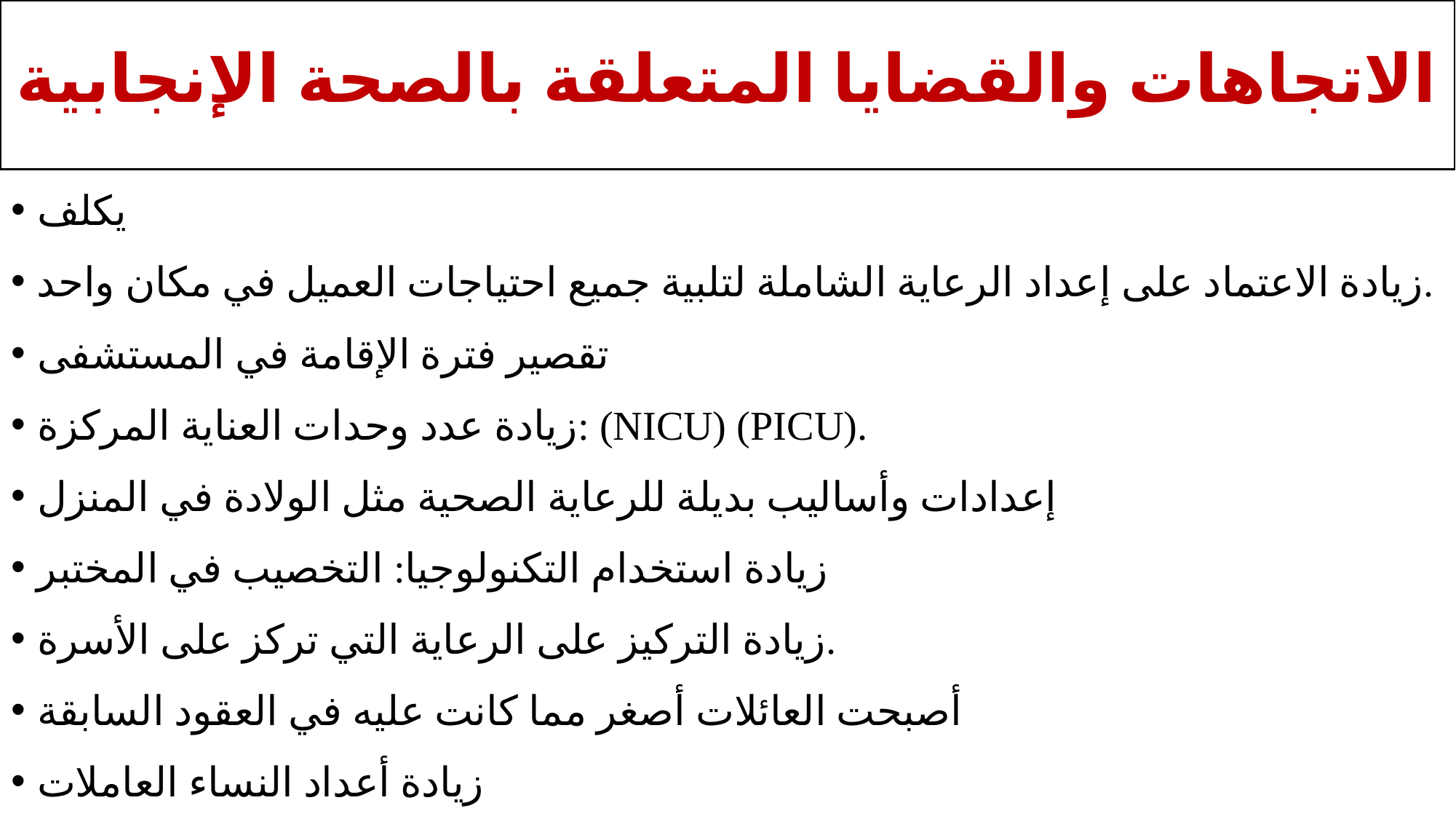

# الاتجاهات والقضايا المتعلقة بالصحة الإنجابية
يكلف
زيادة الاعتماد على إعداد الرعاية الشاملة لتلبية جميع احتياجات العميل في مكان واحد.
تقصير فترة الإقامة في المستشفى
زيادة عدد وحدات العناية المركزة: (NICU) (PICU).
إعدادات وأساليب بديلة للرعاية الصحية مثل الولادة في المنزل
زيادة استخدام التكنولوجيا: التخصيب في المختبر
زيادة التركيز على الرعاية التي تركز على الأسرة.
أصبحت العائلات أصغر مما كانت عليه في العقود السابقة
زيادة أعداد النساء العاملات